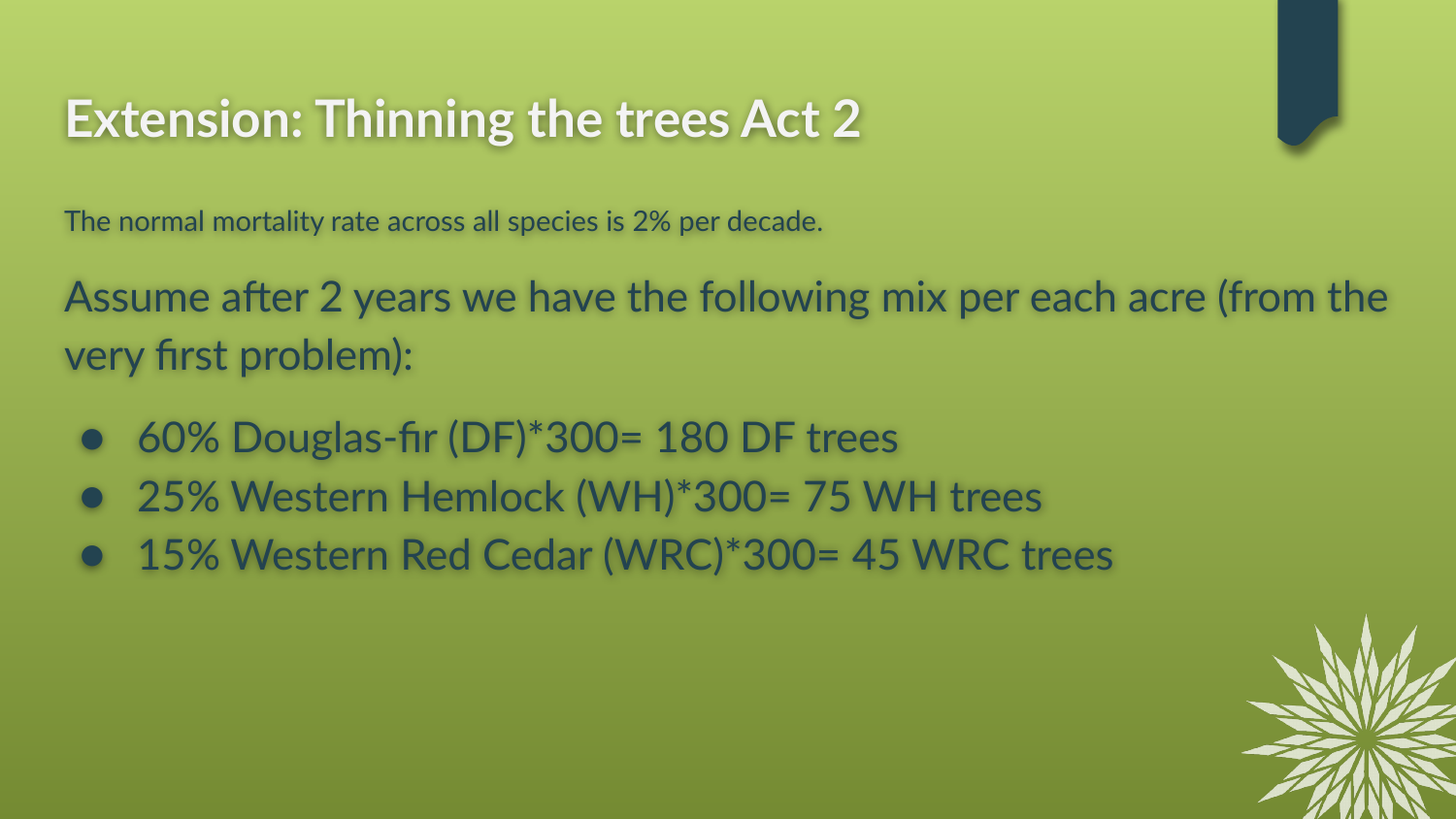

# Extension: Thinning the trees Act 2
The normal mortality rate across all species is 2% per decade.
Assume after 2 years we have the following mix per each acre (from the very first problem):
60% Douglas-fir (DF)*300= 180 DF trees
25% Western Hemlock (WH)*300= 75 WH trees
15% Western Red Cedar (WRC)*300= 45 WRC trees